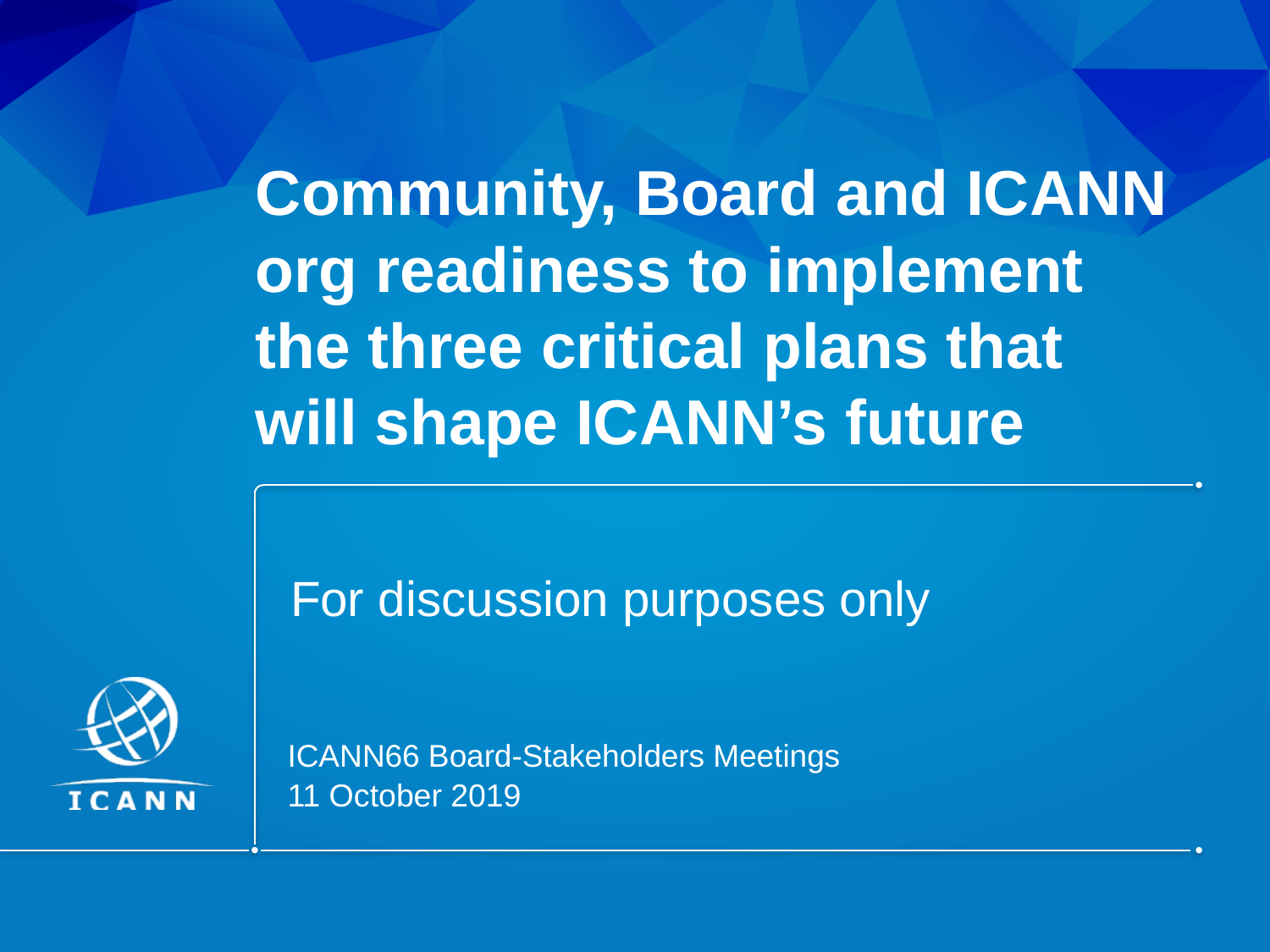

# Community, Board and ICANN org readiness to implement the three critical plans that will shape ICANN’s future
For discussion purposes only
ICANN66 Board-Stakeholders Meetings
11 October 2019